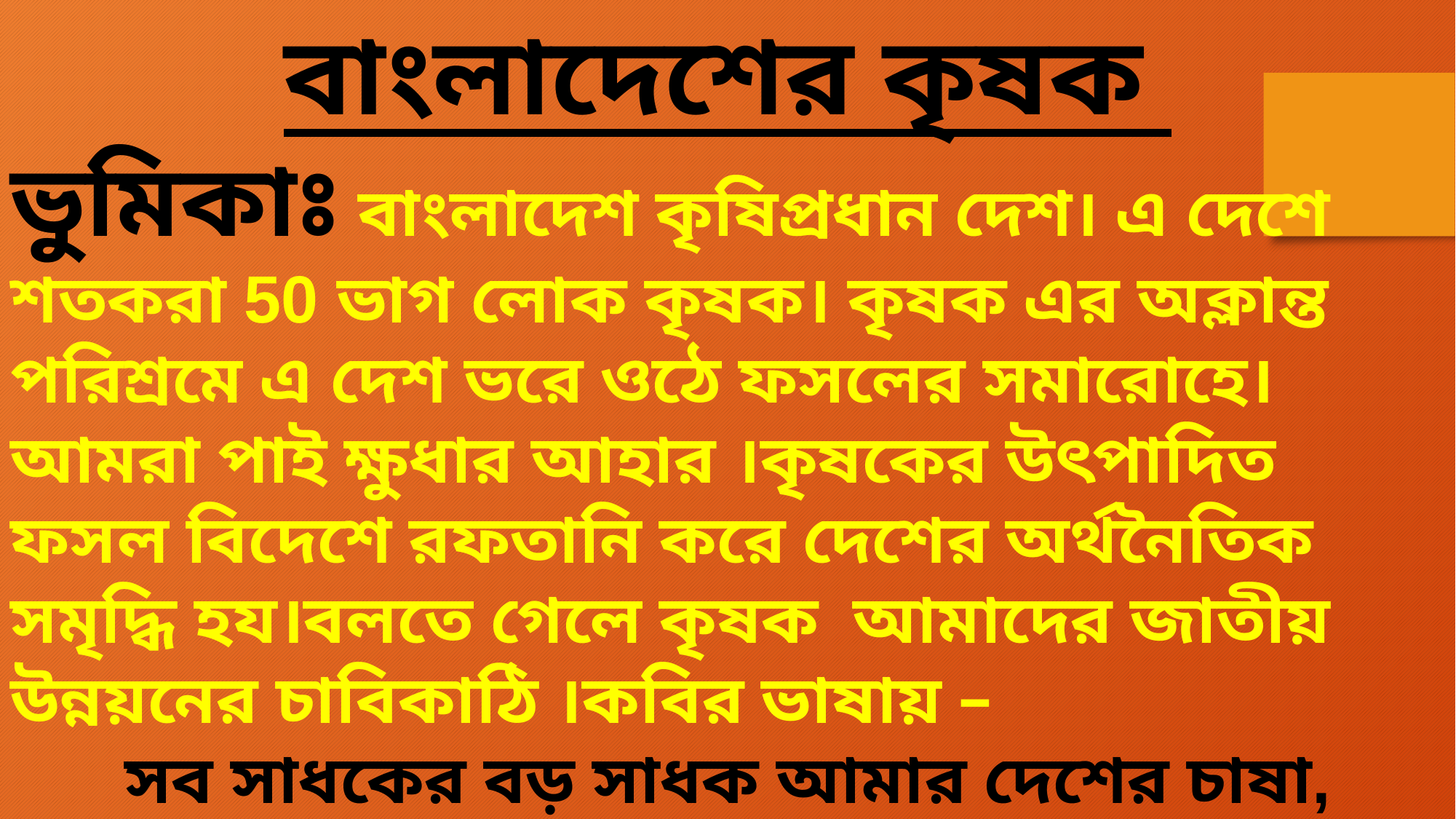

বাংলাদেশের কৃষক
ভুমিকাঃ বাংলাদেশ কৃষিপ্রধান দেশ। এ দেশে শতকরা 50 ভাগ লোক কৃষক। কৃষক এর অক্লান্ত পরিশ্রমে এ দেশ ভরে ওঠে ফসলের সমারোহে। আমরা পাই ক্ষুধার আহার ।কৃষকের উৎপাদিত ফসল বিদেশে রফতানি করে দেশের অর্থনৈতিক সমৃদ্ধি হয।বলতে গেলে কৃষক  আমাদের জাতীয় উন্নয়নের চাবিকাঠি ।কবির ভাষায় –
সব সাধকের বড় সাধক আমার দেশের চাষা,
দেশমাতার ই মুক্তিকামী,দেশের সে যে রাজা।